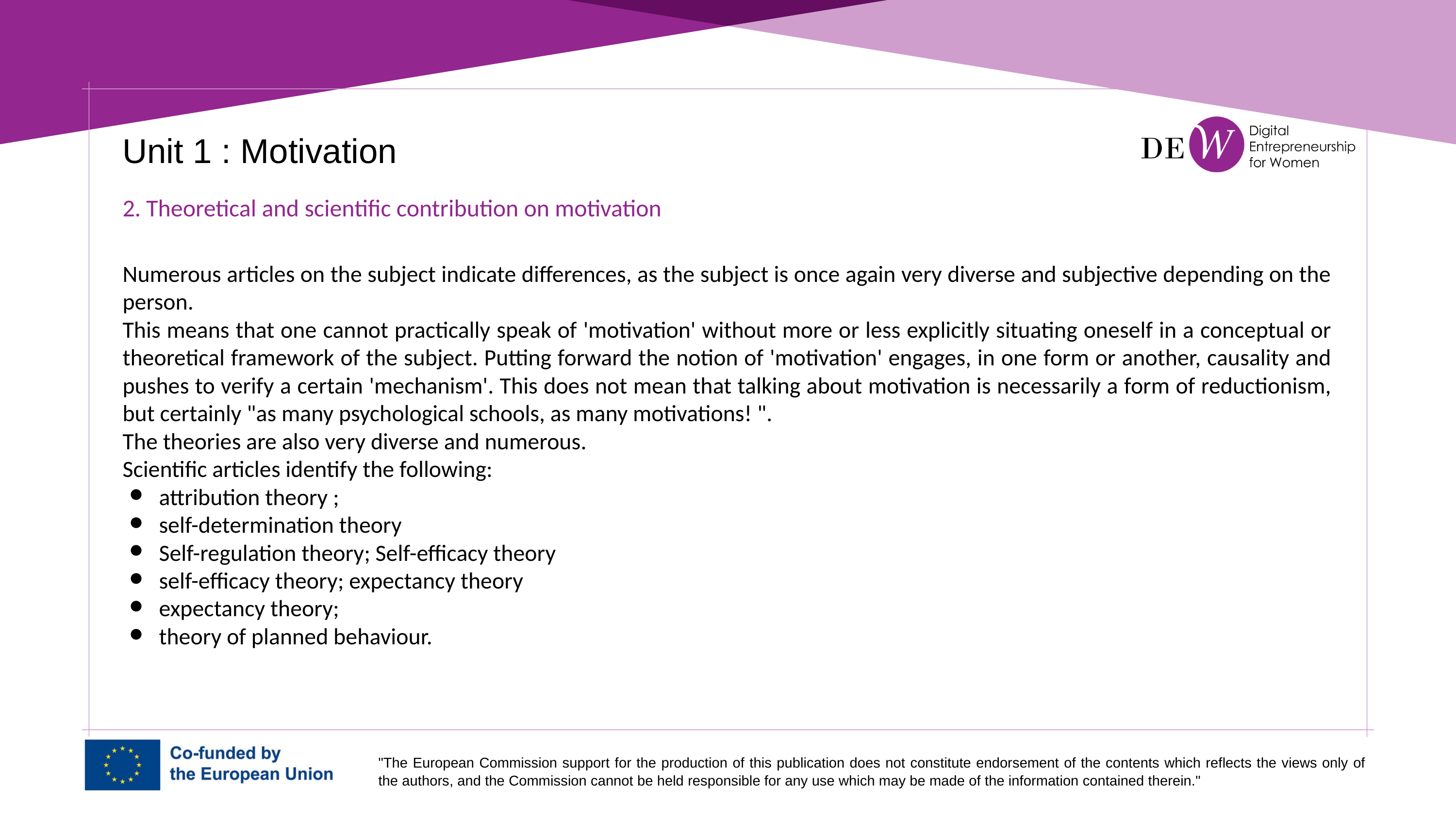

Unit 1 : Motivation
2. Theoretical and scientific contribution on motivation
Numerous articles on the subject indicate differences, as the subject is once again very diverse and subjective depending on the person.
This means that one cannot practically speak of 'motivation' without more or less explicitly situating oneself in a conceptual or theoretical framework of the subject. Putting forward the notion of 'motivation' engages, in one form or another, causality and pushes to verify a certain 'mechanism'. This does not mean that talking about motivation is necessarily a form of reductionism, but certainly "as many psychological schools, as many motivations! ".
The theories are also very diverse and numerous.
Scientific articles identify the following:
attribution theory ;
self-determination theory
Self-regulation theory; Self-efficacy theory
self-efficacy theory; expectancy theory
expectancy theory;
theory of planned behaviour.